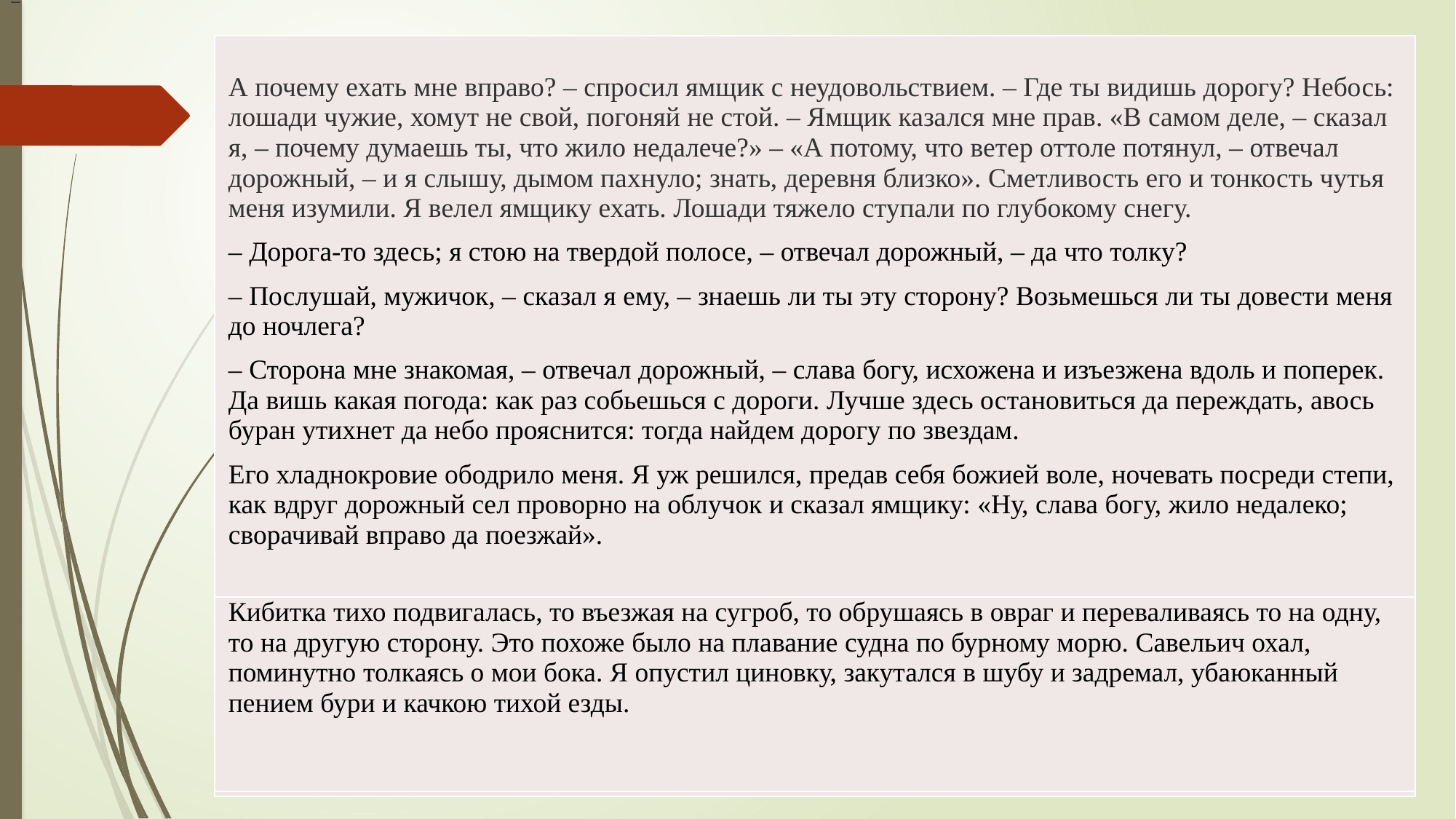

–
| А почему ехать мне вправо? – спросил ямщик с неудовольствием. – Где ты видишь дорогу? Небось: лошади чужие, хомут не свой, погоняй не стой. – Ямщик казался мне прав. «В самом деле, – сказал я, – почему думаешь ты, что жило недалече?» – «А потому, что ветер оттоле потянул, – отвечал дорожный, – и я слышу, дымом пахнуло; знать, деревня близко». Сметливость его и тонкость чутья меня изумили. Я велел ямщику ехать. Лошади тяжело ступали по глубокому снегу. – Дорога-то здесь; я стою на твердой полосе, – отвечал дорожный, – да что толку? – Послушай, мужичок, – сказал я ему, – знаешь ли ты эту сторону? Возьмешься ли ты довести меня до ночлега? – Сторона мне знакомая, – отвечал дорожный, – слава богу, исхожена и изъезжена вдоль и поперек. Да вишь какая погода: как раз собьешься с дороги. Лучше здесь остановиться да переждать, авось буран утихнет да небо прояснится: тогда найдем дорогу по звездам. Его хладнокровие ободрило меня. Я уж решился, предав себя божией воле, ночевать посреди степи, как вдруг дорожный сел проворно на облучок и сказал ямщику: «Ну, слава богу, жило недалеко; сворачивай вправо да поезжай». |
| --- |
| Кибитка тихо подвигалась, то въезжая на сугроб, то обрушаясь в овраг и переваливаясь то на одну, то на другую сторону. Это похоже было на плавание судна по бурному морю. Савельич охал, поминутно толкаясь о мои бока. Я опустил циновку, закутался в шубу и задремал, убаюканный пением бури и качкою тихой езды. |
| --- |